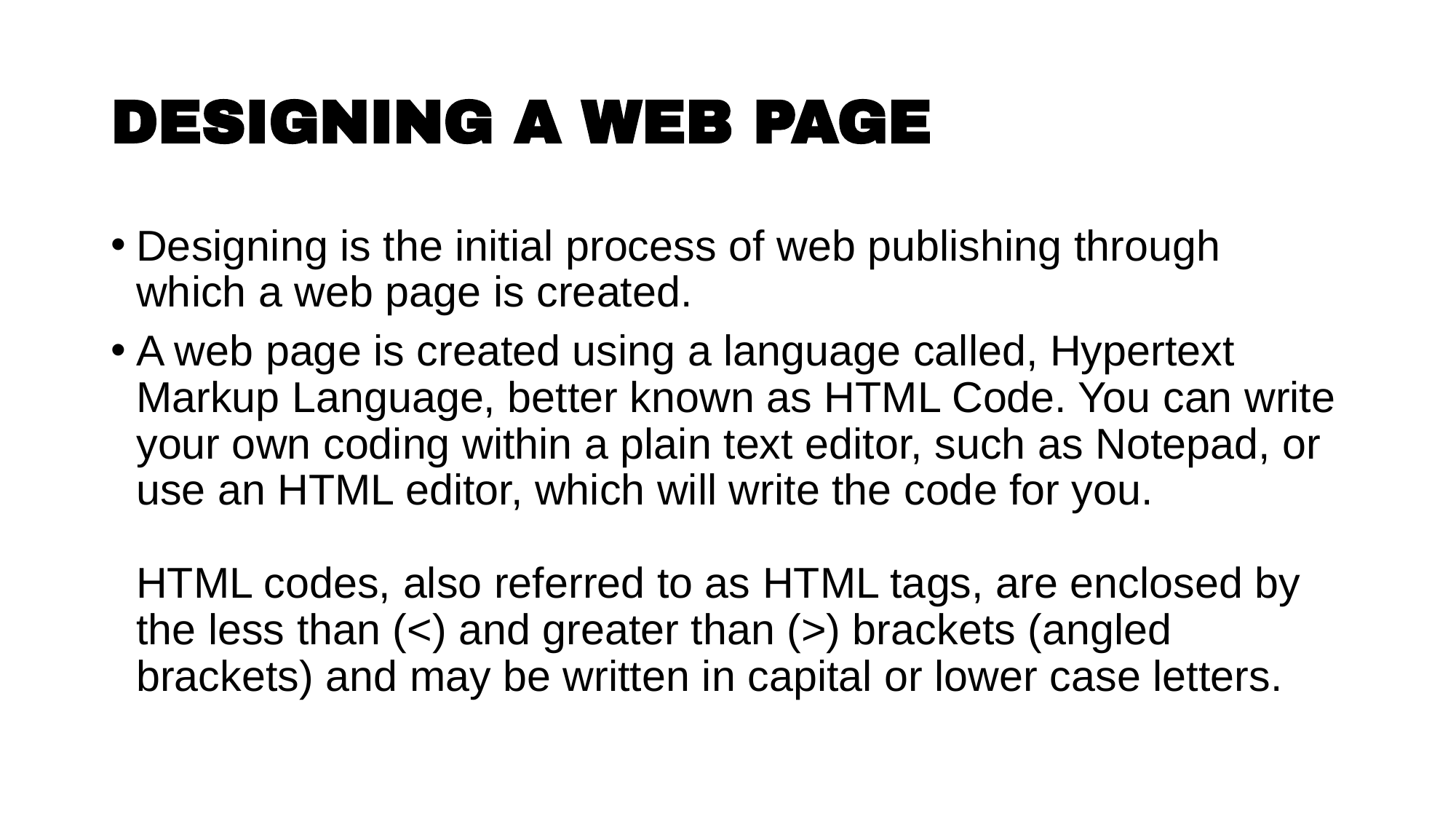

# DESIGNING A WEB PAGE
Designing is the initial process of web publishing through which a web page is created.
A web page is created using a language called, Hypertext Markup Language, better known as HTML Code. You can write your own coding within a plain text editor, such as Notepad, or use an HTML editor, which will write the code for you.
HTML codes, also referred to as HTML tags, are enclosed by the less than (<) and greater than (>) brackets (angled brackets) and may be written in capital or lower case letters.